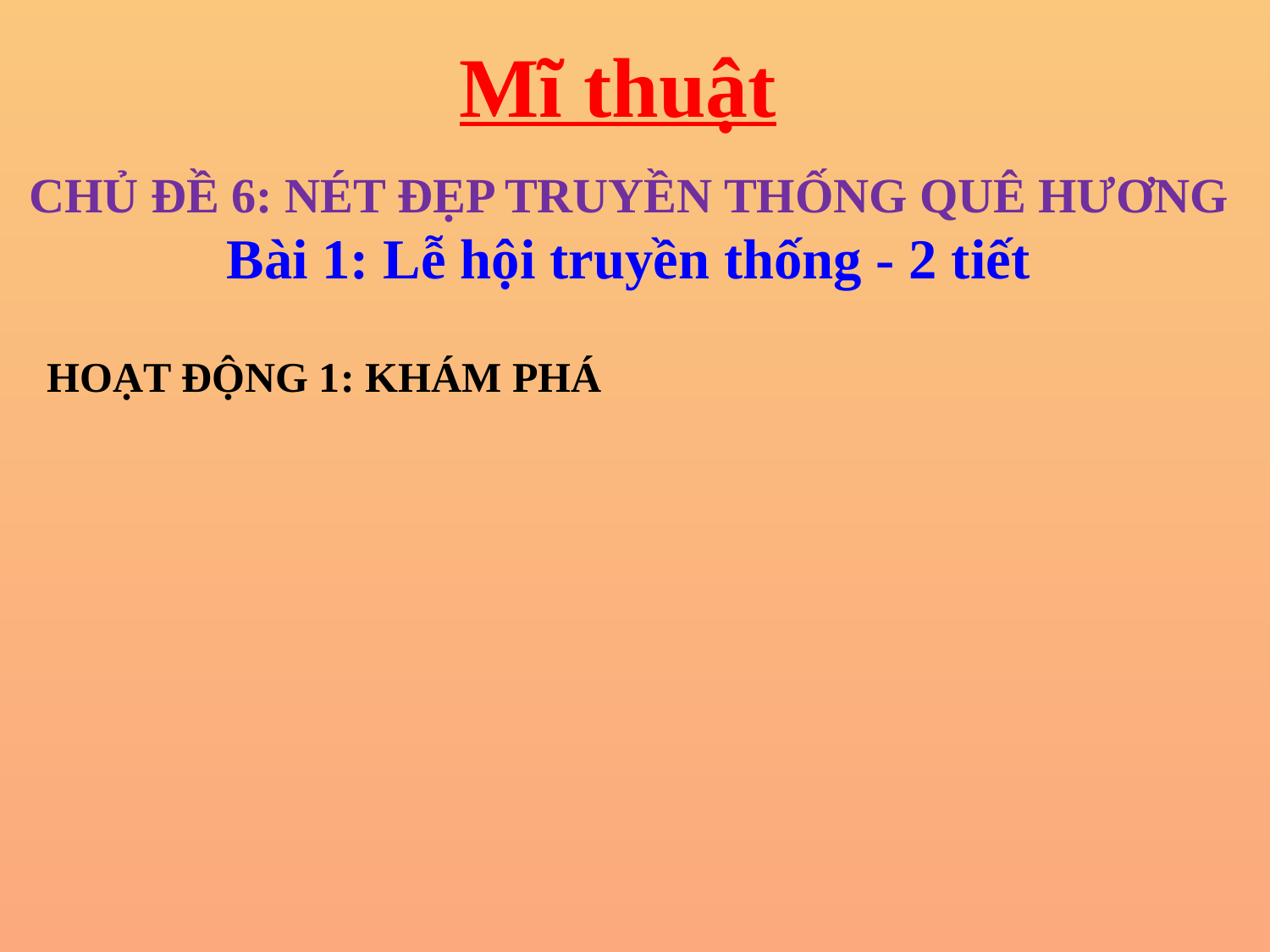

Mĩ thuật
CHỦ ĐỀ 6: NÉT ĐẸP TRUYỀN THỐNG QUÊ HƯƠNG
Bài 1: Lễ hội truyền thống - 2 tiết
HOẠT ĐỘNG 1: KHÁM PHÁ